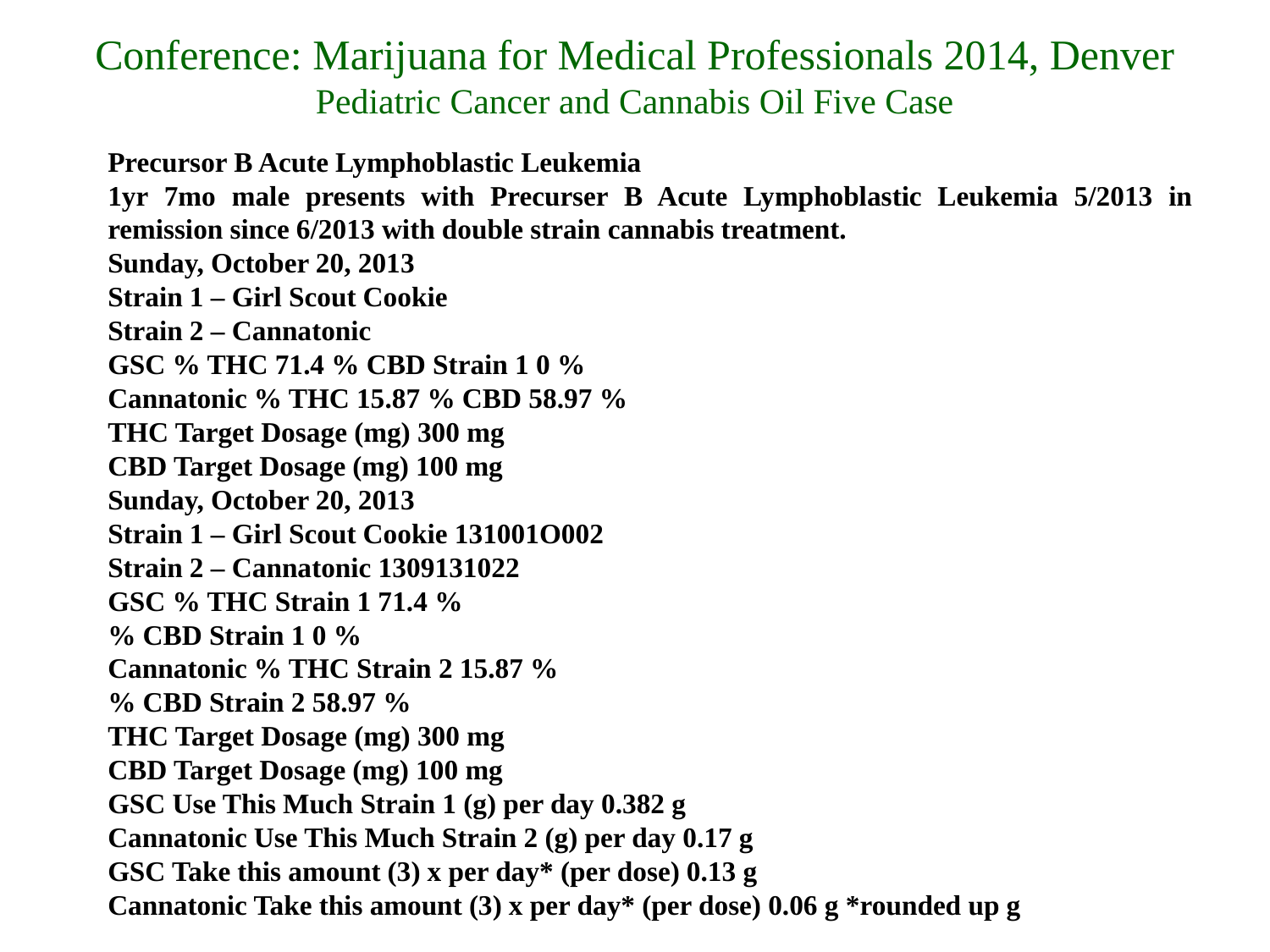

# Conference: Marijuana for Medical Professionals 2014, Denver Pediatric Cancer and Cannabis Oil Five Case
Precursor B Acute Lymphoblastic Leukemia
1yr 7mo male presents with Precurser B Acute Lymphoblastic Leukemia 5/2013 in remission since 6/2013 with double strain cannabis treatment.
Sunday, October 20, 2013
Strain 1 – Girl Scout Cookie
Strain 2 – Cannatonic
GSC % THC 71.4 % CBD Strain 1 0 %
Cannatonic % THC 15.87 % CBD 58.97 %
THC Target Dosage (mg) 300 mg
CBD Target Dosage (mg) 100 mg
Sunday, October 20, 2013
Strain 1 – Girl Scout Cookie 131001O002
Strain 2 – Cannatonic 1309131022
GSC % THC Strain 1 71.4 %
% CBD Strain 1 0 %
Cannatonic % THC Strain 2 15.87 %
% CBD Strain 2 58.97 %
THC Target Dosage (mg) 300 mg
CBD Target Dosage (mg) 100 mg
GSC Use This Much Strain 1 (g) per day 0.382 g
Cannatonic Use This Much Strain 2 (g) per day 0.17 g
GSC Take this amount (3) x per day* (per dose) 0.13 g
Cannatonic Take this amount (3) x per day* (per dose) 0.06 g *rounded up g